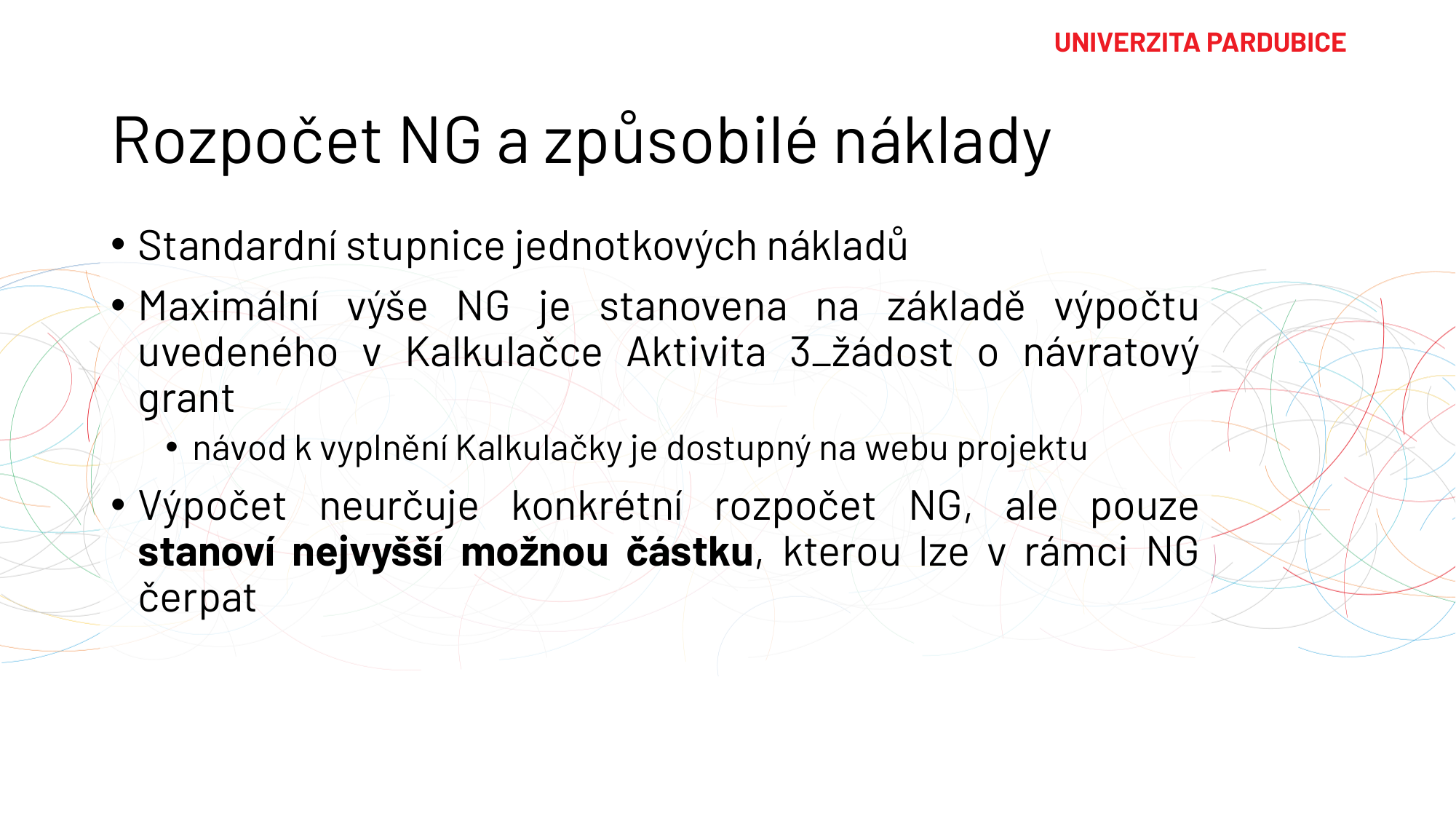

# Rozpočet NG a způsobilé náklady
Standardní stupnice jednotkových nákladů
Maximální výše NG je stanovena na základě výpočtu uvedeného v Kalkulačce Aktivita 3_žádost o návratový grant
návod k vyplnění Kalkulačky je dostupný na webu projektu
Výpočet neurčuje konkrétní rozpočet NG, ale pouze stanoví nejvyšší možnou částku, kterou lze v rámci NG čerpat